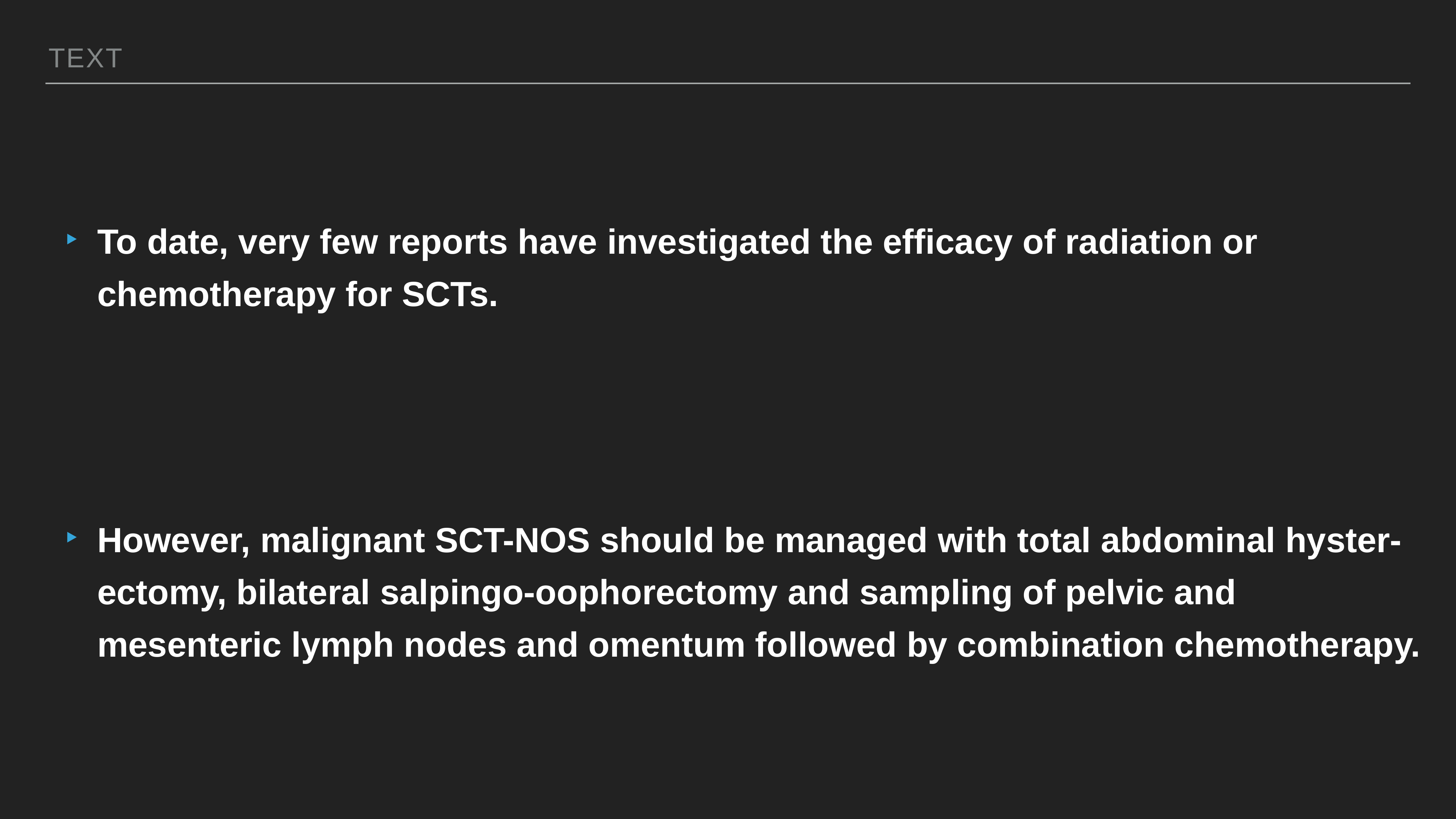

Text
#
To date, very few reports have investigated the efficacy of radiation or chemotherapy for SCTs.

However, malignant SCT-NOS should be managed with total abdominal hyster- ectomy, bilateral salpingo-oophorectomy and sampling of pelvic and mesenteric lymph nodes and omentum followed by combination chemotherapy.